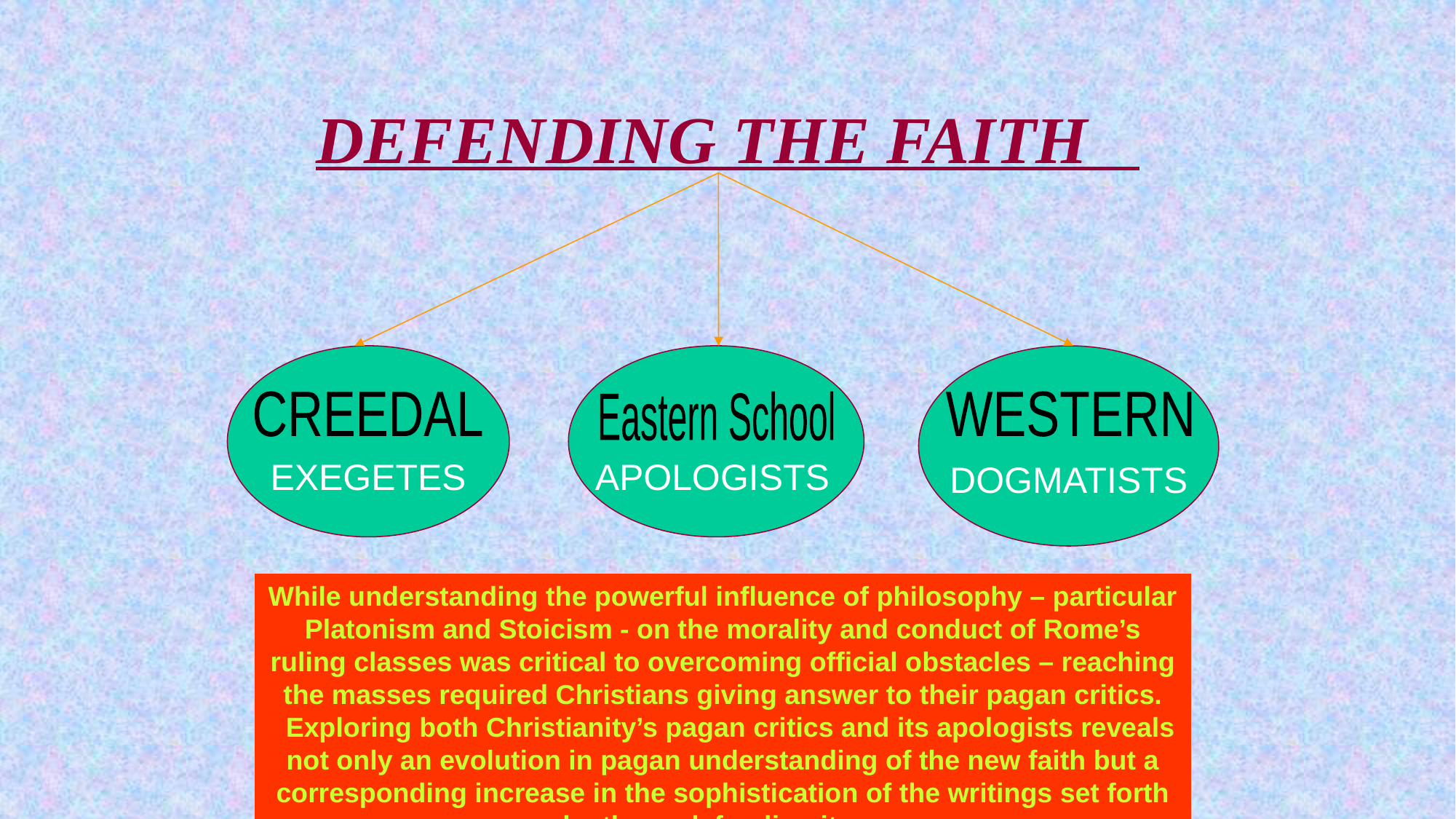

# DEFENDING THE FAITH

EXEGETES

APOLOGISTS

DOGMATISTS
CREEDAL
Eastern School
WESTERN
While understanding the powerful influence of philosophy – particular Platonism and Stoicism - on the morality and conduct of Rome’s ruling classes was critical to overcoming official obstacles – reaching the masses required Christians giving answer to their pagan critics.
  Exploring both Christianity’s pagan critics and its apologists reveals not only an evolution in pagan understanding of the new faith but a corresponding increase in the sophistication of the writings set forth by those defending it.